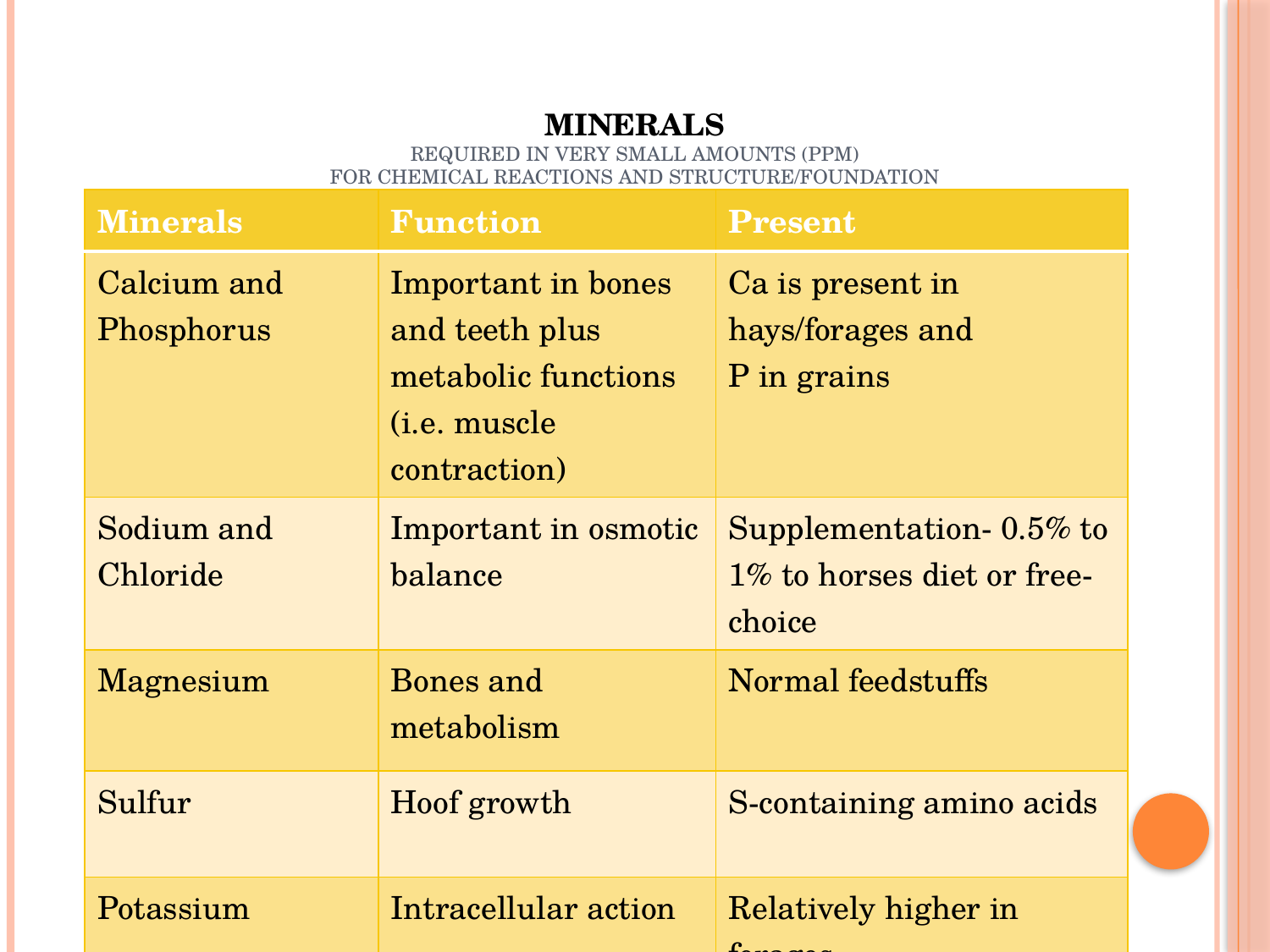

# Minerals Required in very small amounts (ppm) For chemical reactions and structure/foundation
| Minerals | Function | Present |
| --- | --- | --- |
| Calcium and Phosphorus | Important in bones and teeth plus metabolic functions (i.e. muscle contraction) | Ca is present in hays/forages and P in grains |
| Sodium and Chloride | Important in osmotic balance | Supplementation- 0.5% to 1% to horses diet or free-choice |
| Magnesium | Bones and metabolism | Normal feedstuffs |
| Sulfur | Hoof growth | S-containing amino acids |
| Potassium | Intracellular action | Relatively higher in forages |